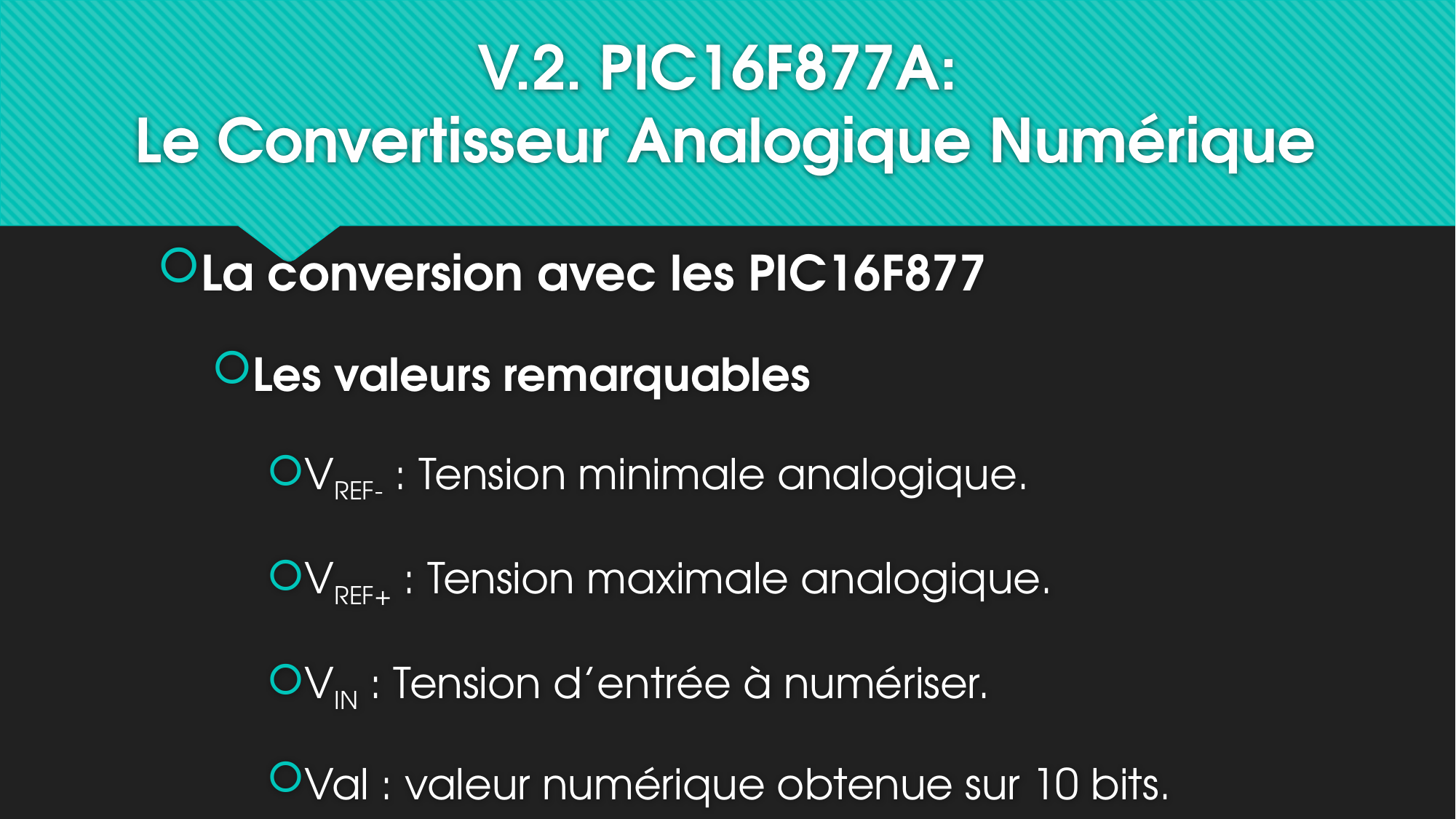

# V.2. PIC16F877A: Le Convertisseur Analogique Numérique
La conversion avec les PIC16F877
Les valeurs remarquables
VREF- : Tension minimale analogique.
VREF+ : Tension maximale analogique.
VIN : Tension d’entrée à numériser.
Val : valeur numérique obtenue sur 10 bits.